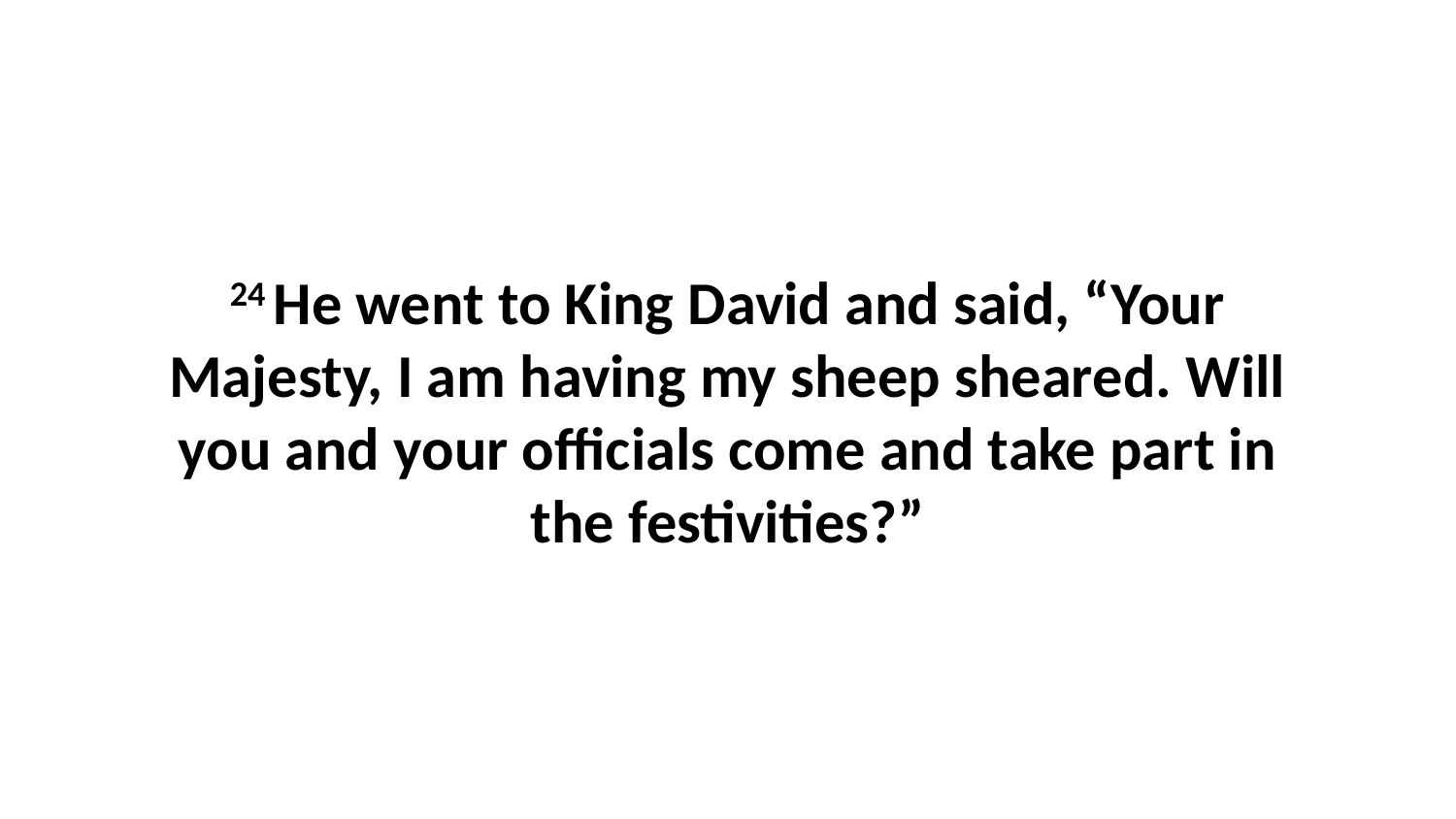

24 He went to King David and said, “Your Majesty, I am having my sheep sheared. Will you and your officials come and take part in the festivities?”